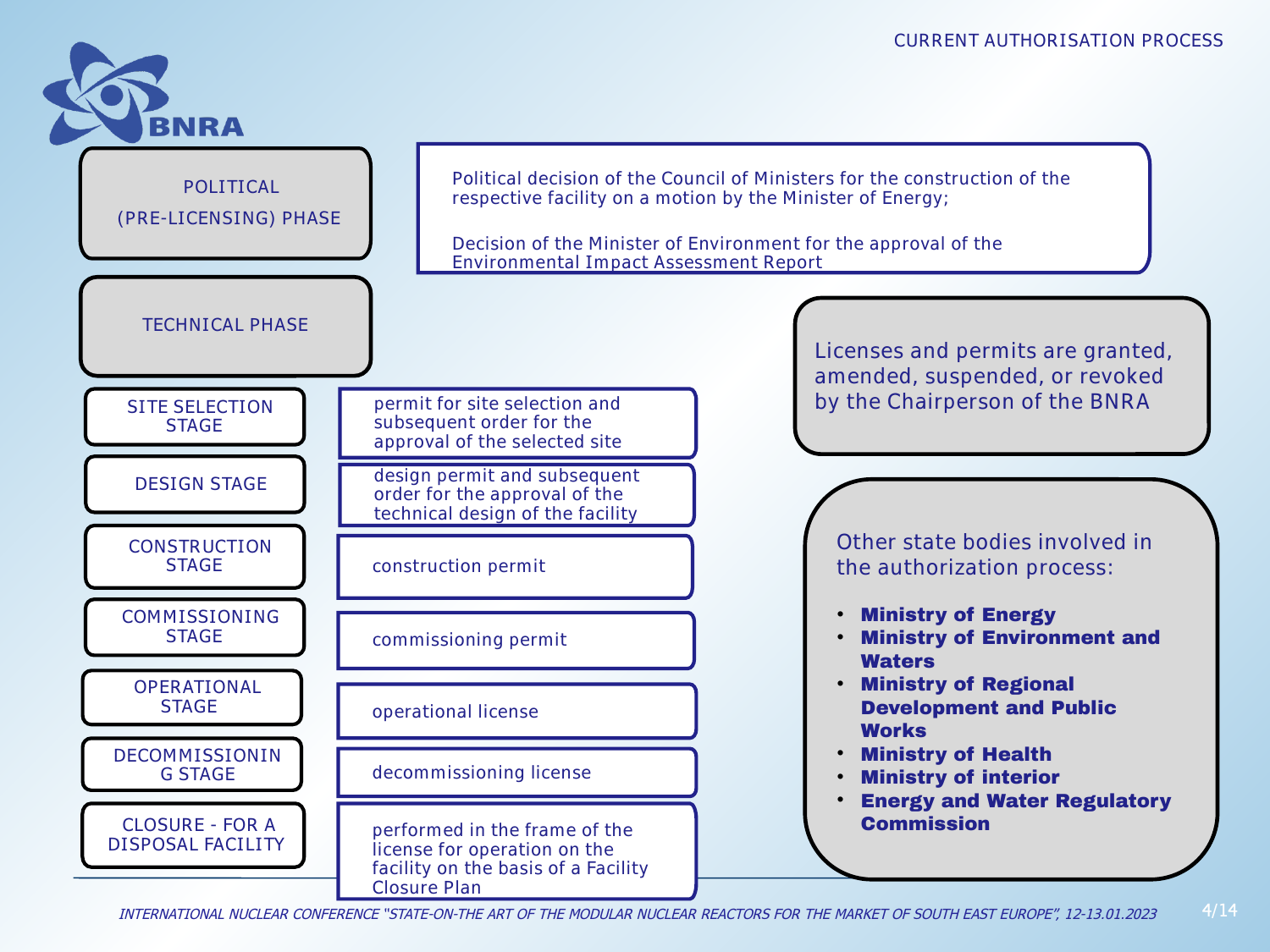

CURRENT AUTHORISATION PROCESS

Political decision of the Council of Ministers for the construction of the respective facility on a motion by the Minister of Energy;

Decision of the Minister of Environment for the approval of the Environmental Impact Assessment Report
POLITICAL
(PRE-LICENSING) PHASE

TECHNICAL PHASE

Licenses and permits are granted, amended, suspended, or revoked
by the Chairperson of the BNRA
SITE SELECTION STAGE
permit for site selection and subsequent order for the approval of the selected site
DESIGN STAGE
design permit and subsequent order for the approval of the technical design of the facility
CONSTRUCTION STAGE
construction permit
COMMISSIONING STAGE
commissioning permit
OPERATIONAL STAGE

operational license

DECOMMISSIONING STAGE

decommissioning license

Other state bodies involved in the authorization process:

Ministry of Energy
Ministry of Environment and Waters
Ministry of Regional Development and Public Works
Ministry of Health
Ministry of interior
Energy and Water Regulatory Commission
CLOSURE - FOR A DISPOSAL FACILITY

performed in the frame of the license for operation on the facility on the basis of a Facility Closure Plan

4/14
INTERNATIONAL NUCLEAR CONFERENCE “STATE-ON-THE ART OF THE MODULAR NUCLEAR REACTORS FOR THE MARKET OF SOUTH EAST EUROPE”, 12-13.01.2023